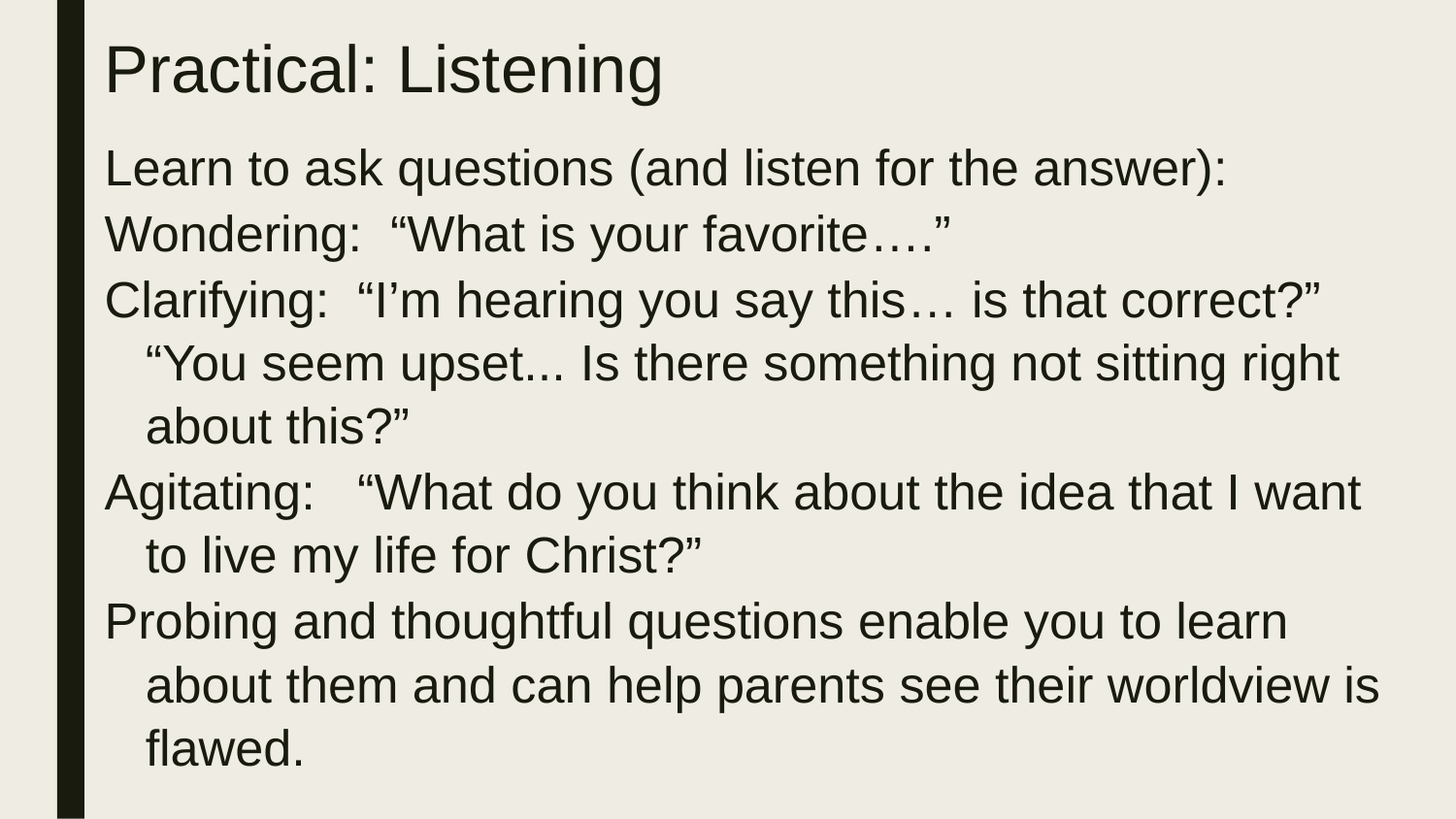

# Practical: Listening
Learn to ask questions (and listen for the answer):
Wondering:  “What is your favorite….”
Clarifying:  “I’m hearing you say this… is that correct?” “You seem upset... Is there something not sitting right about this?”
Agitating:   “What do you think about the idea that I want to live my life for Christ?”
Probing and thoughtful questions enable you to learn about them and can help parents see their worldview is flawed.